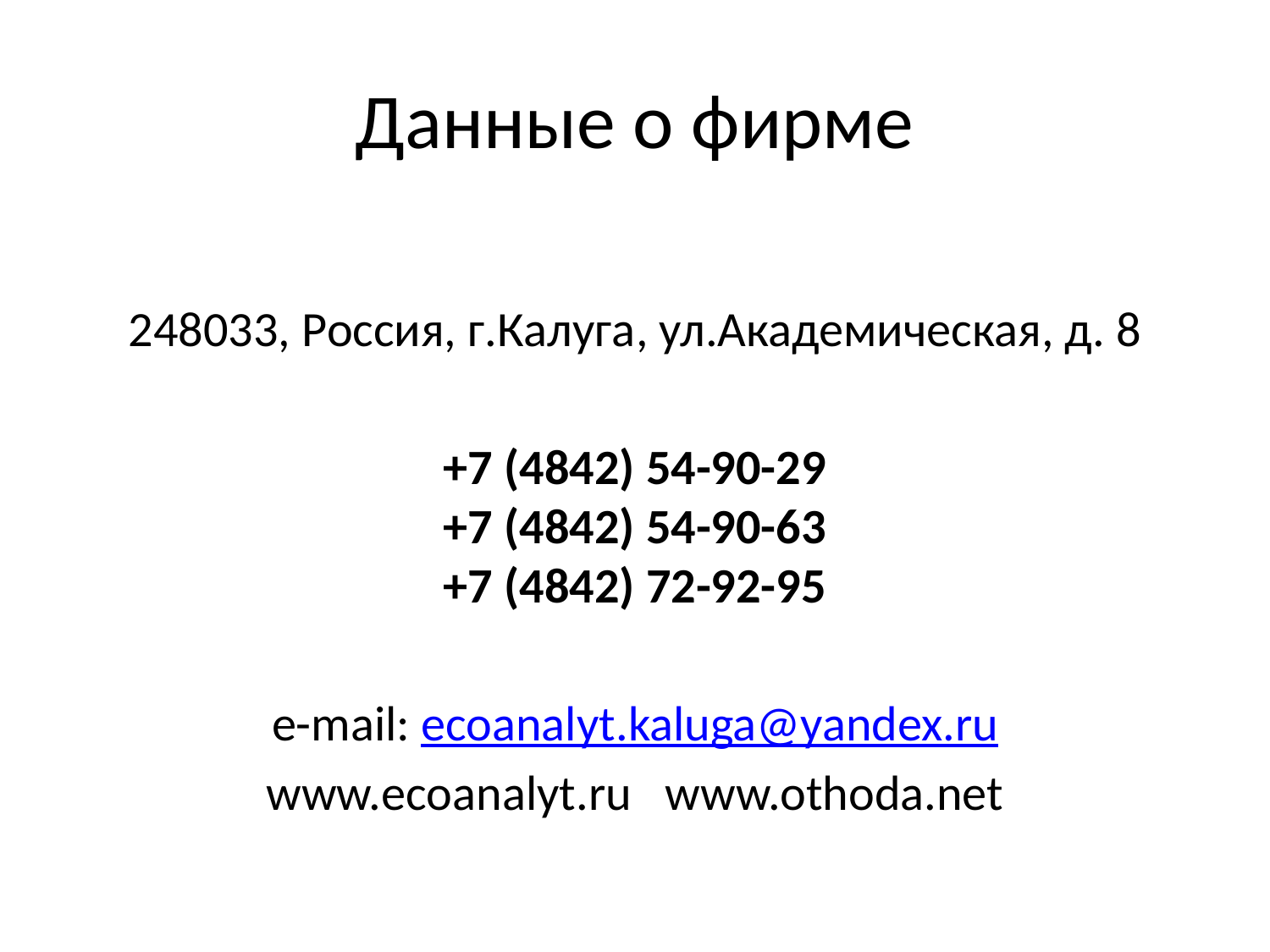

# Данные о фирме

248033, Россия, г.Калуга, ул.Академическая, д. 8

+7 (4842) 54-90-29
+7 (4842) 54-90-63
+7 (4842) 72-92-95

e-mail: ecoanalyt.kaluga@yandex.ru
www.ecoanalyt.ru   www.othoda.net